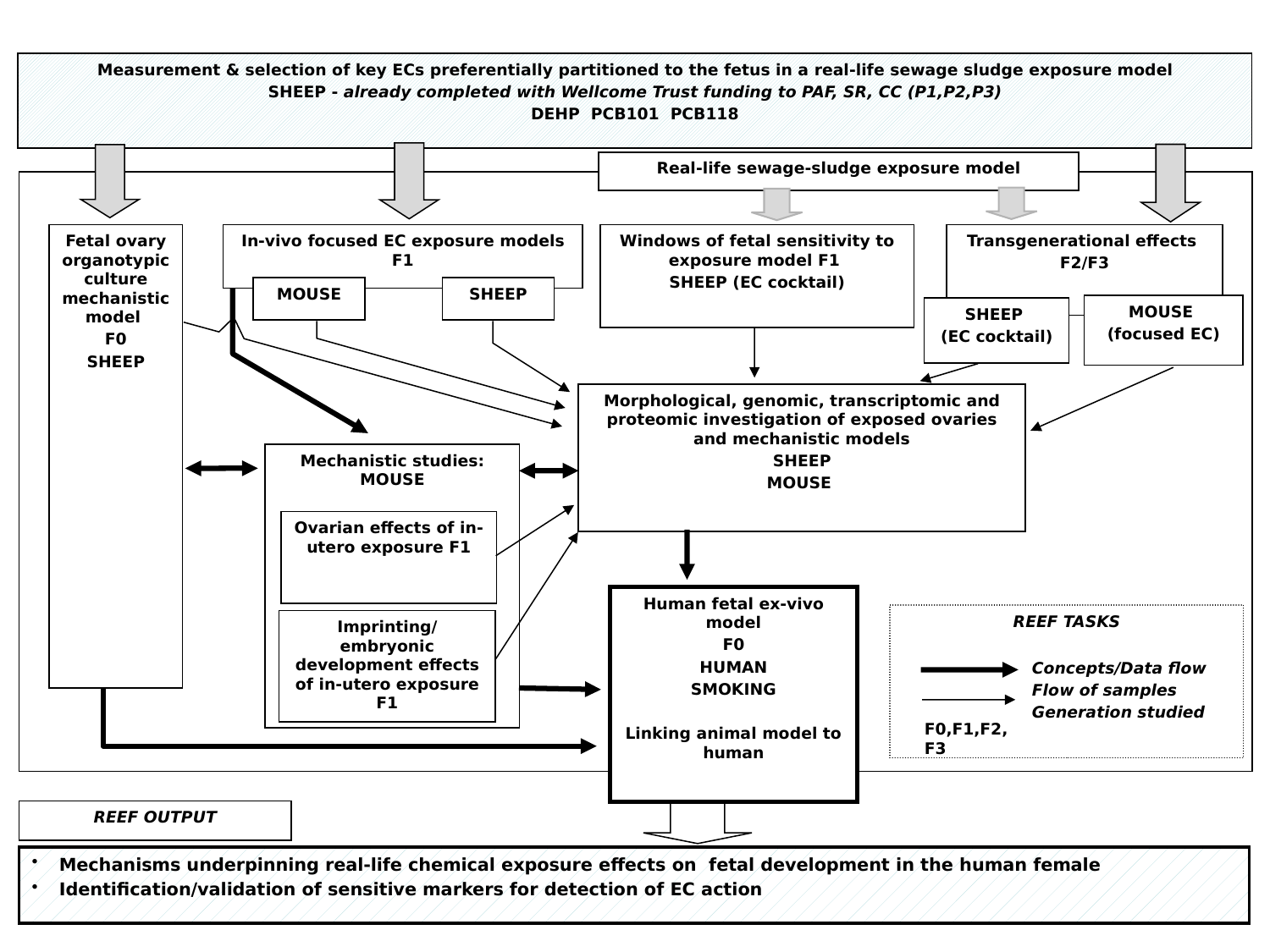

Measurement & selection of key ECs preferentially partitioned to the fetus in a real-life sewage sludge exposure model
SHEEP - already completed with Wellcome Trust funding to PAF, SR, CC (P1,P2,P3)
DEHP  PCB101  PCB118

Real-life sewage-sludge exposure model

Fetal ovary organotypic culture mechanistic model
F0
SHEEP
In-vivo focused EC exposure models F1
MOUSE
SHEEP
Windows of fetal sensitivity to exposure model F1
SHEEP (EC cocktail)
Transgenerational effects
F2/F3

MOUSE
(focused EC)
SHEEP
(EC cocktail)

Morphological, genomic, transcriptomic and proteomic investigation of exposed ovaries and mechanistic models
SHEEP
MOUSE
Mechanistic studies: MOUSE

Ovarian effects of in-utero exposure F1

Human fetal ex-vivo model
F0
HUMAN
SMOKING

Linking animal model to human
REEF TASKS
Imprinting/embryonic development effects of in-utero exposure F1
Concepts/Data flow
Flow of samples
Generation studied

F0,F1,F2, F3

REEF OUTPUT
Mechanisms underpinning real-life chemical exposure effects on  fetal development in the human female
Identification/validation of sensitive markers for detection of EC action